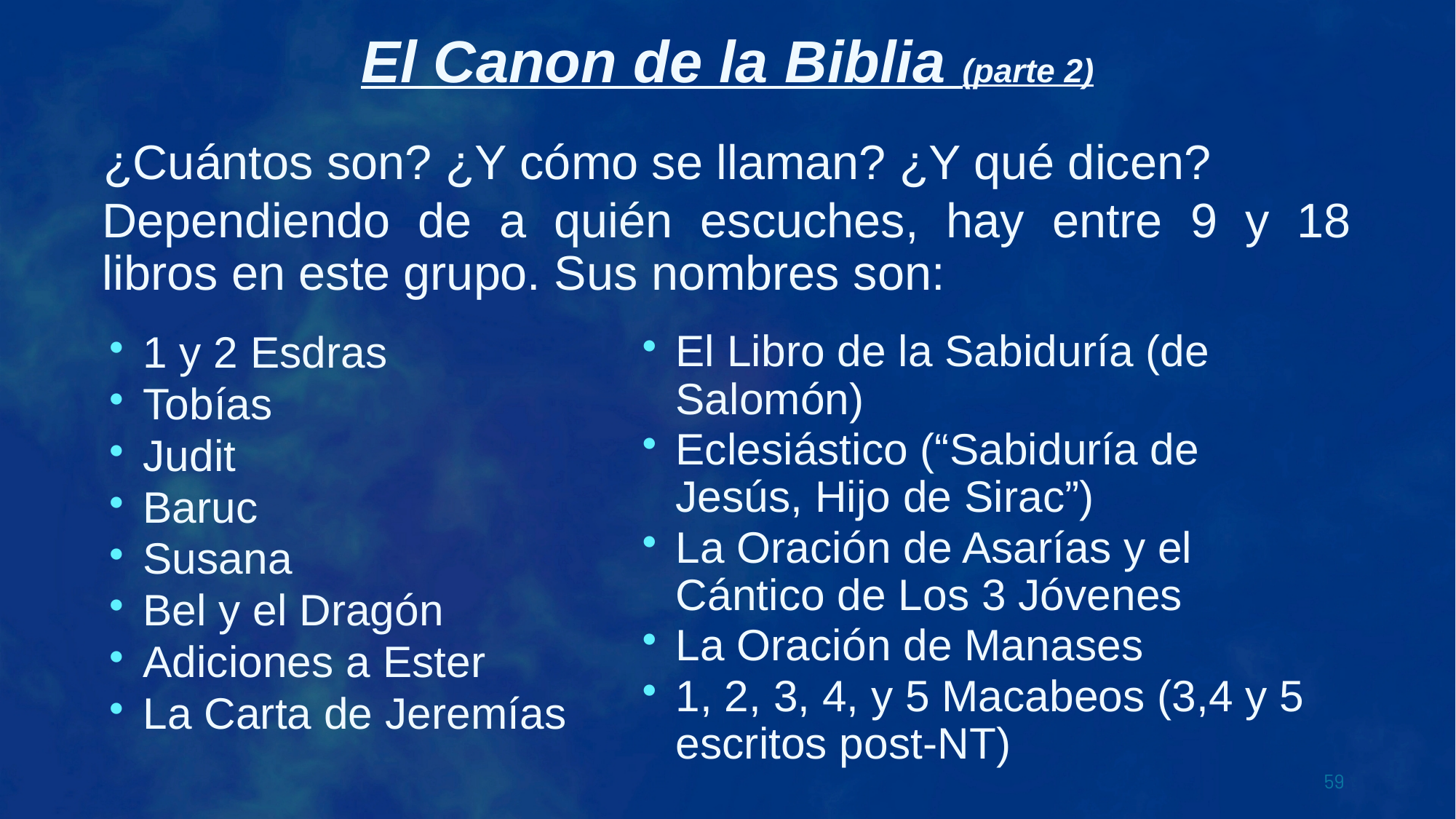

¿Cuántos son? ¿Y cómo se llaman? ¿Y qué dicen?
Dependiendo de a quién escuches, hay entre 9 y 18 libros en este grupo. Sus nombres son:
1 y 2 Esdras
Tobías
Judit
Baruc
Susana
Bel y el Dragón
Adiciones a Ester
La Carta de Jeremías
El Libro de la Sabiduría (de Salomón)
Eclesiástico (“Sabiduría de Jesús, Hijo de Sirac”)
La Oración de Asarías y el Cántico de Los 3 Jóvenes
La Oración de Manases
1, 2, 3, 4, y 5 Macabeos (3,4 y 5 escritos post-NT)